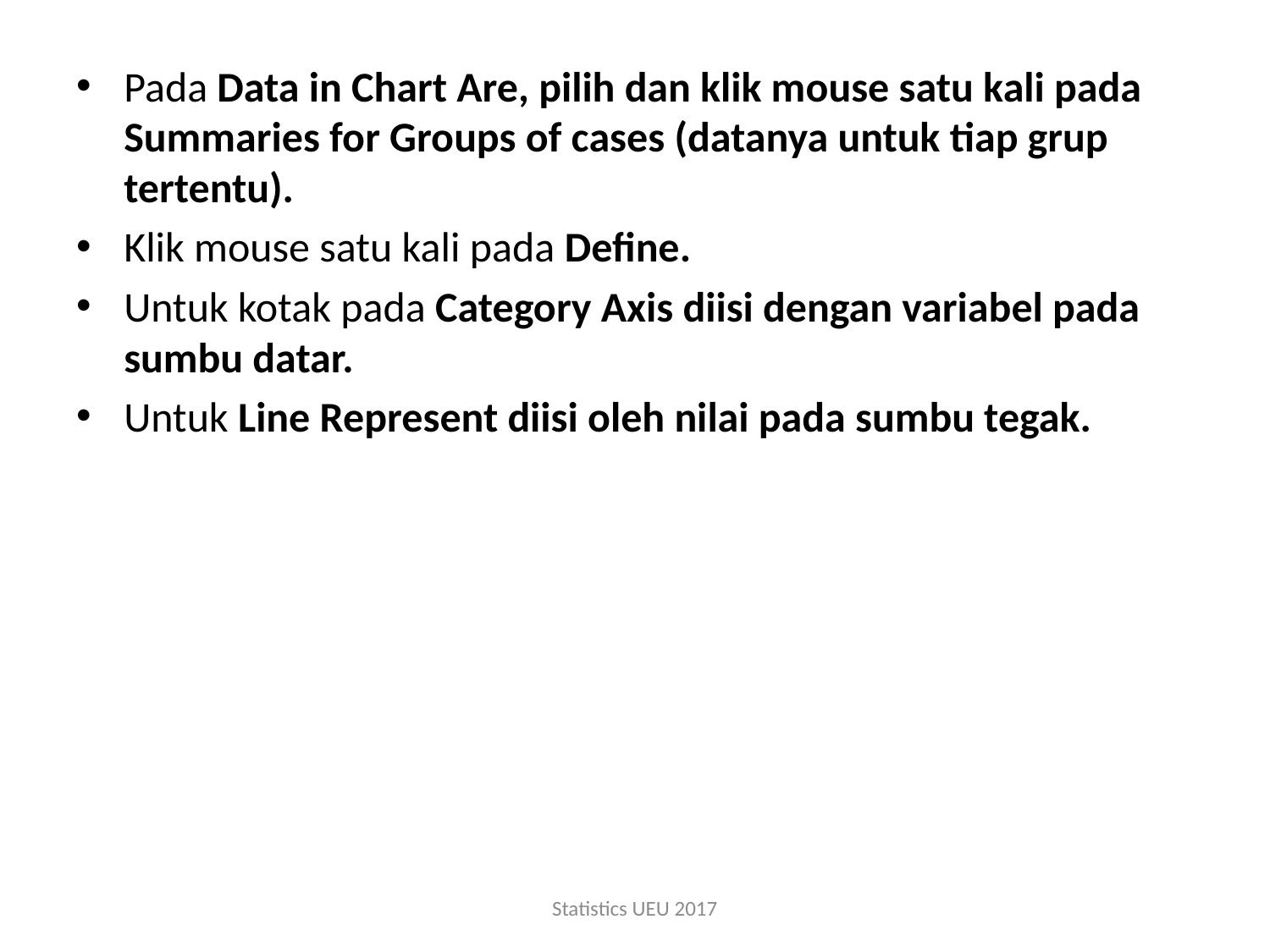

Pada Data in Chart Are, pilih dan klik mouse satu kali pada Summaries for Groups of cases (datanya untuk tiap grup tertentu).
Klik mouse satu kali pada Define.
Untuk kotak pada Category Axis diisi dengan variabel pada sumbu datar.
Untuk Line Represent diisi oleh nilai pada sumbu tegak.
Statistics UEU 2017